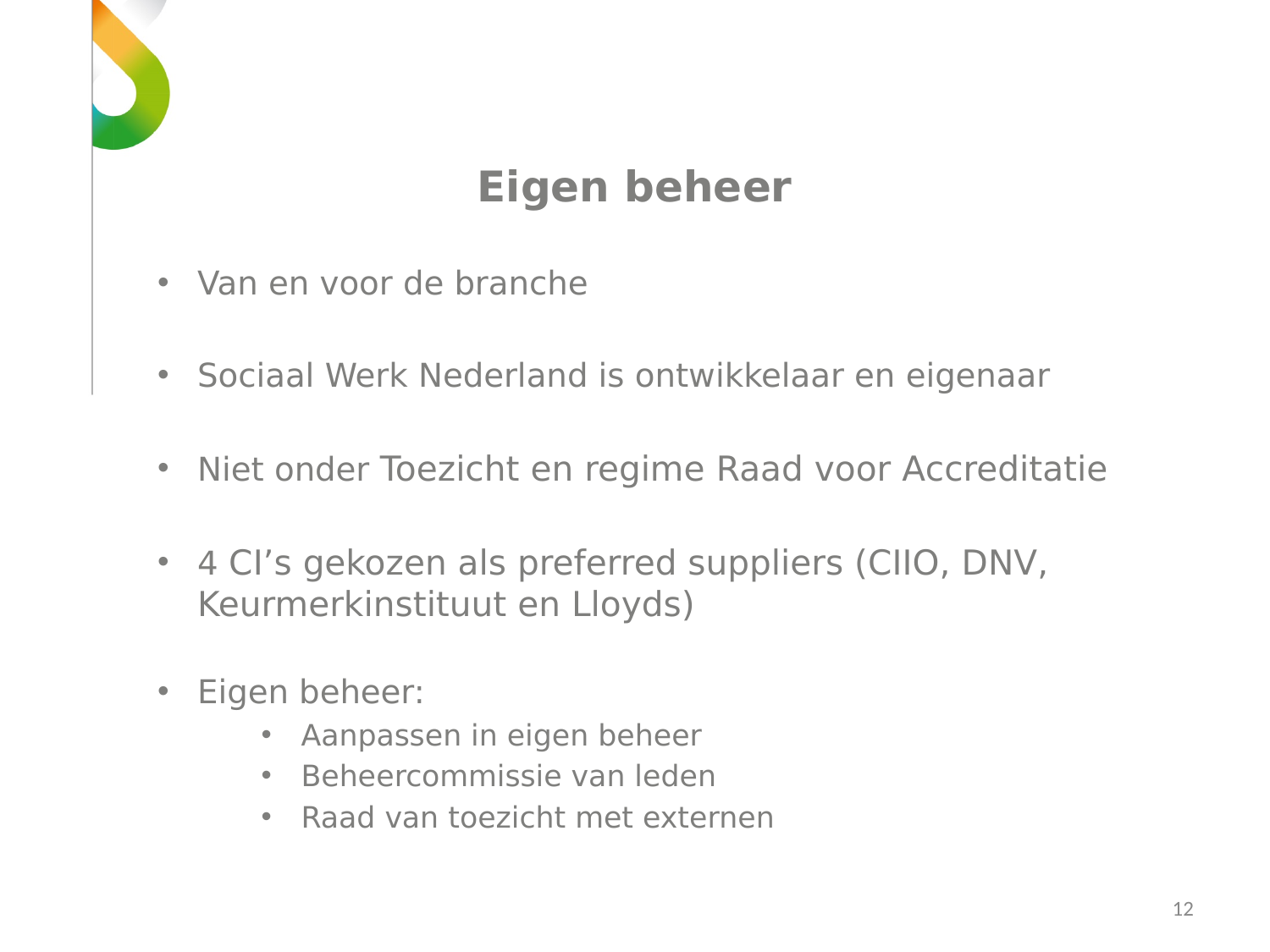

Eigen beheer
Van en voor de branche

Sociaal Werk Nederland is ontwikkelaar en eigenaar

Niet onder Toezicht en regime Raad voor Accreditatie

4 CI’s gekozen als preferred suppliers (CIIO, DNV, Keurmerkinstituut en Lloyds)
Eigen beheer:
Aanpassen in eigen beheer
Beheercommissie van leden
Raad van toezicht met externen
12